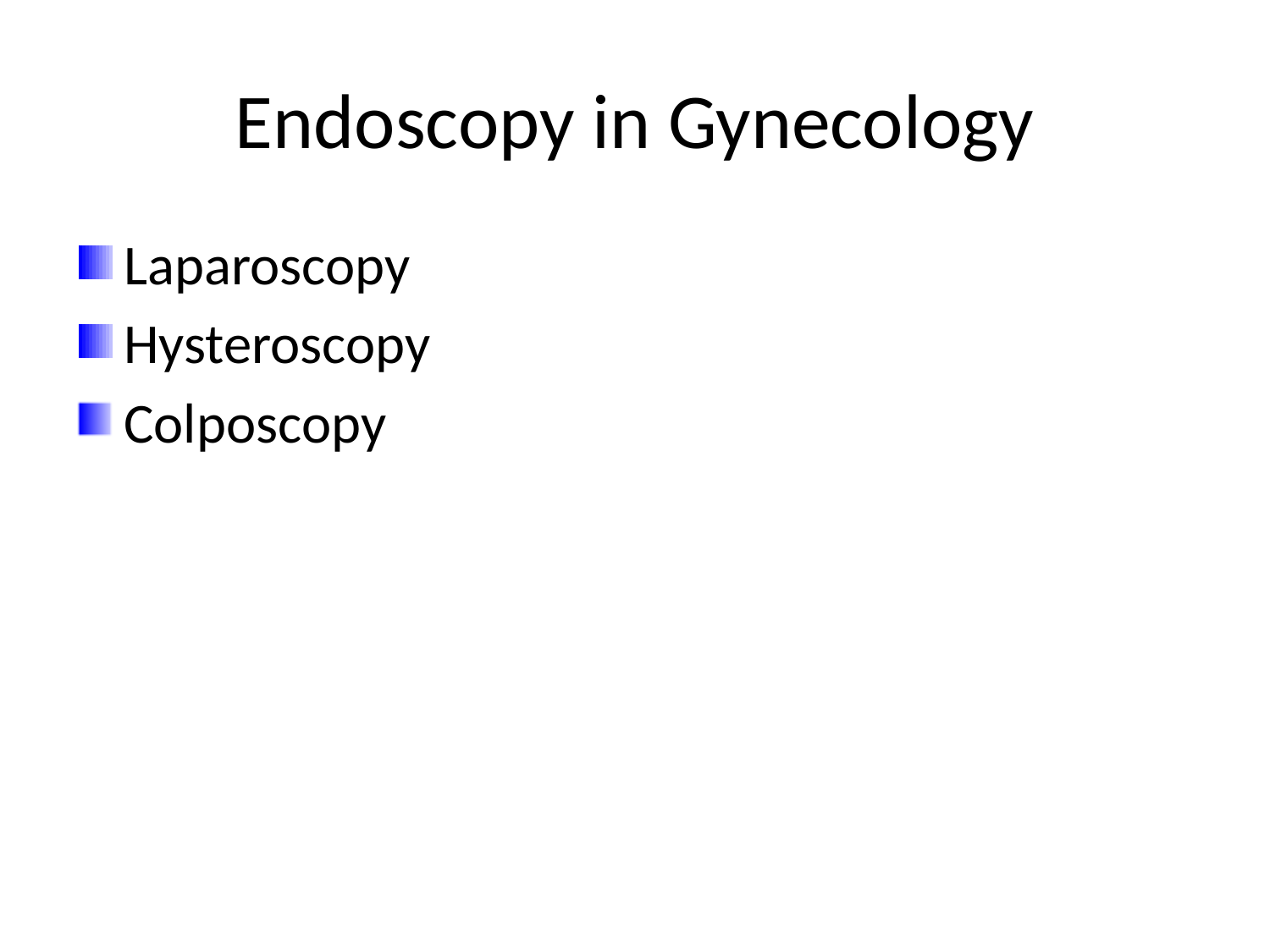

# Endoscopy in Gynecology
Laparoscopy
Hysteroscopy
Colposcopy